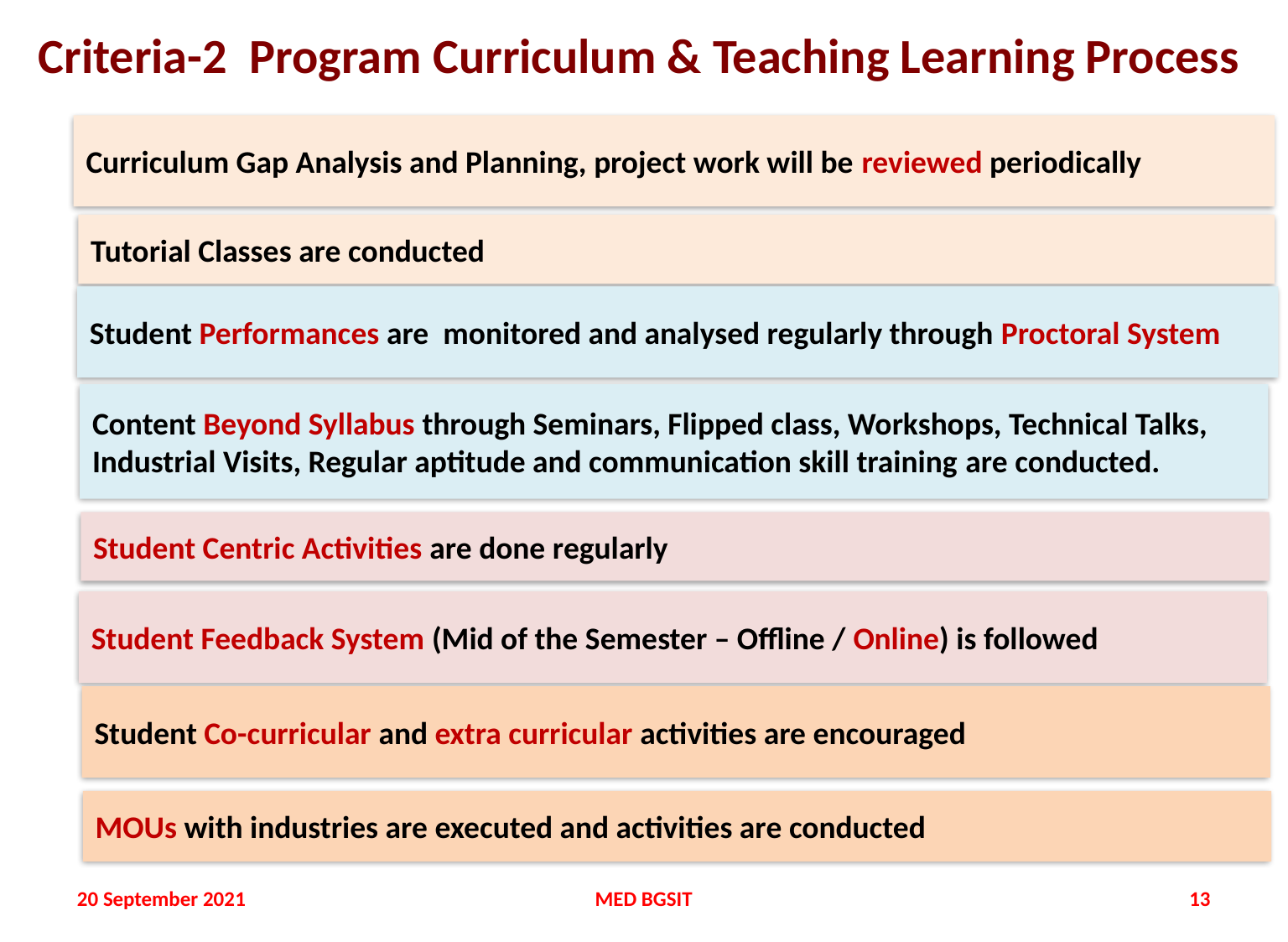

Criteria-2  Program Curriculum & Teaching Learning Process
Curriculum Gap Analysis and Planning, project work will be reviewed periodically
Tutorial Classes are conducted
Student Performances are  monitored and analysed regularly through Proctoral System
Content Beyond Syllabus through Seminars, Flipped class, Workshops, Technical Talks, Industrial Visits, Regular aptitude and communication skill training are conducted.
Student Centric Activities are done regularly
Student Feedback System (Mid of the Semester – Offline / Online) is followed
Student Co-curricular and extra curricular activities are encouraged
MOUs with industries are executed and activities are conducted
20 September 2021
MED BGSIT
13